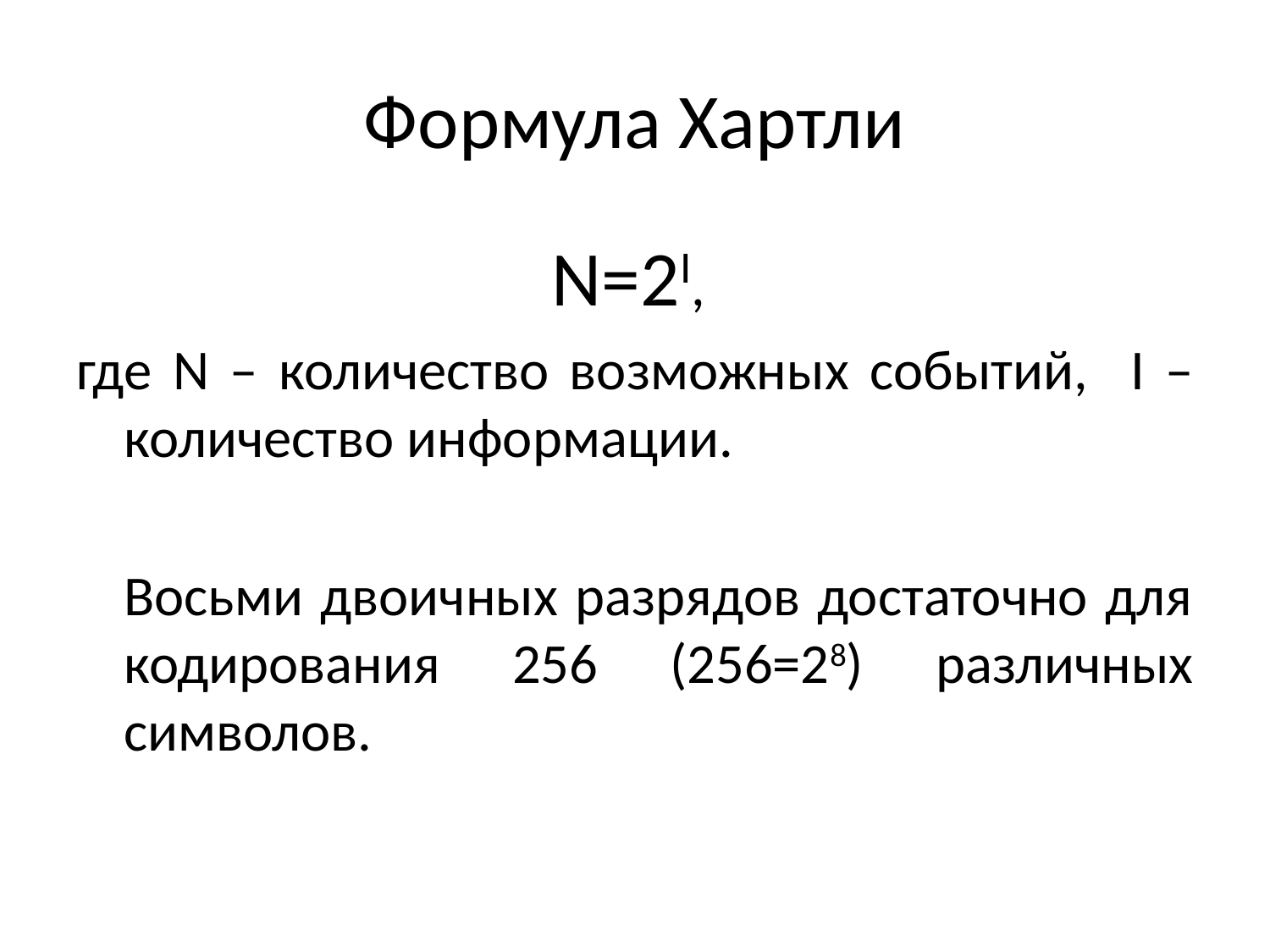

# Формула Хартли
N=2I,
где N – количество возможных событий,  I – количество информации.

	Восьми двоичных разрядов достаточно для кодирования 256 (256=28) различных символов.